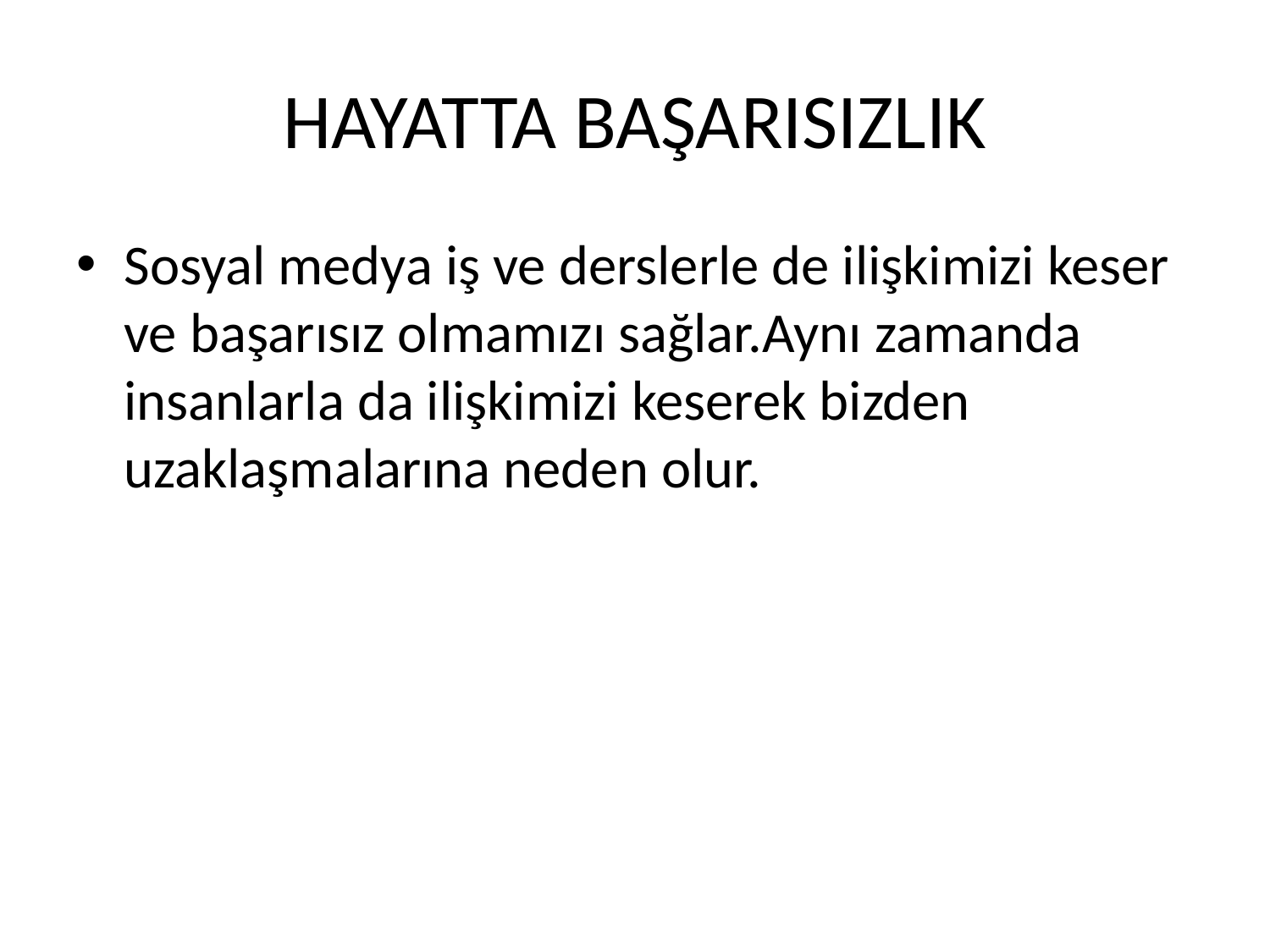

# HAYATTA BAŞARISIZLIK
Sosyal medya iş ve derslerle de ilişkimizi keser ve başarısız olmamızı sağlar.Aynı zamanda insanlarla da ilişkimizi keserek bizden uzaklaşmalarına neden olur.